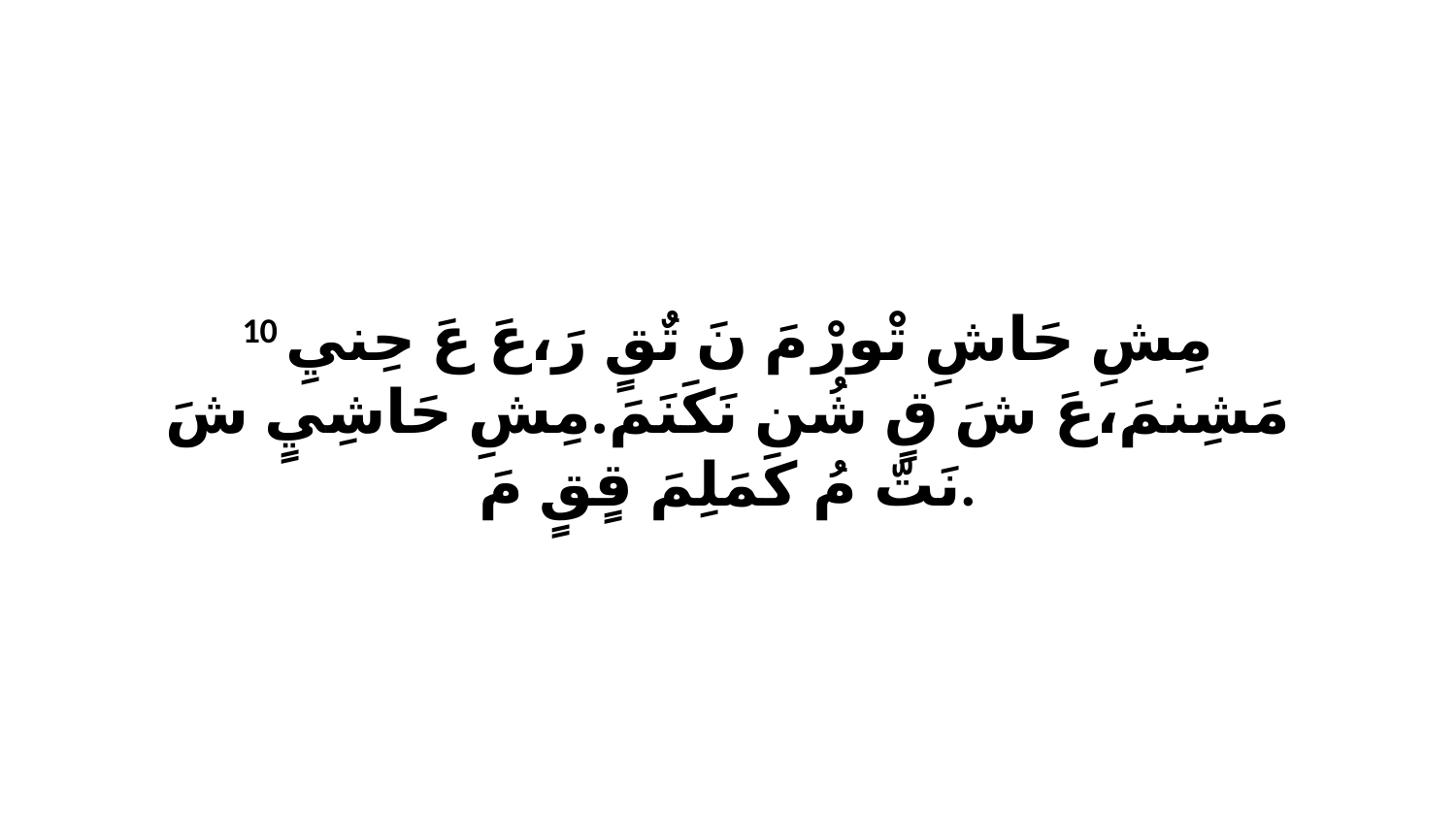

10 مِشِ حَاشِ تْورْ مَ نَ تٌقٍ رَ،عَ عَ حِنيِ مَشِنمَ،عَ شَ قٍ شُن نَكَنَمَ.مِشِ حَاشِيٍ شَ نَتّ مُ كَمَلِمَ قٍقٍ مَ.